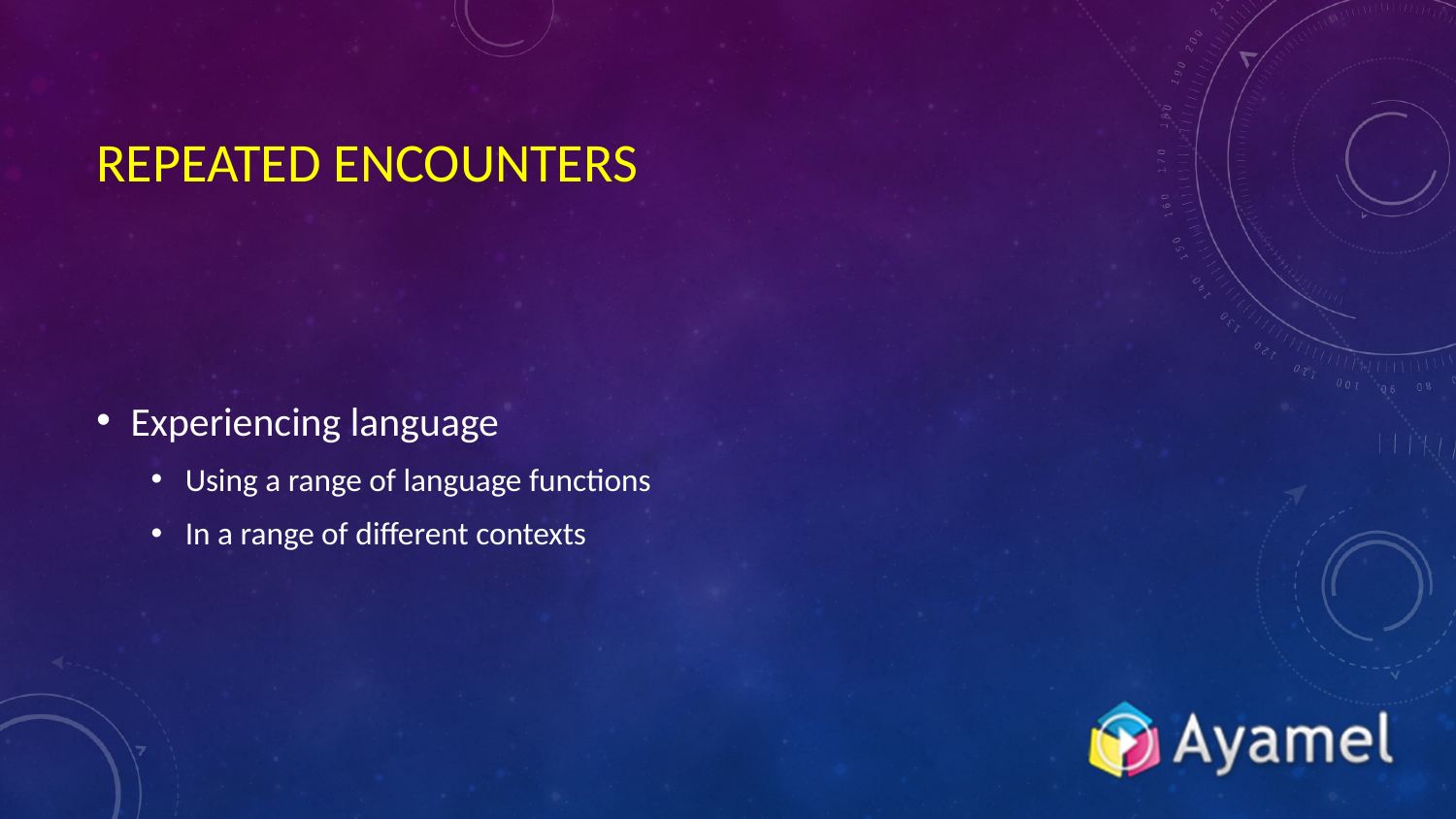

# Repeated encounters
Experiencing language
Using a range of language functions
In a range of different contexts